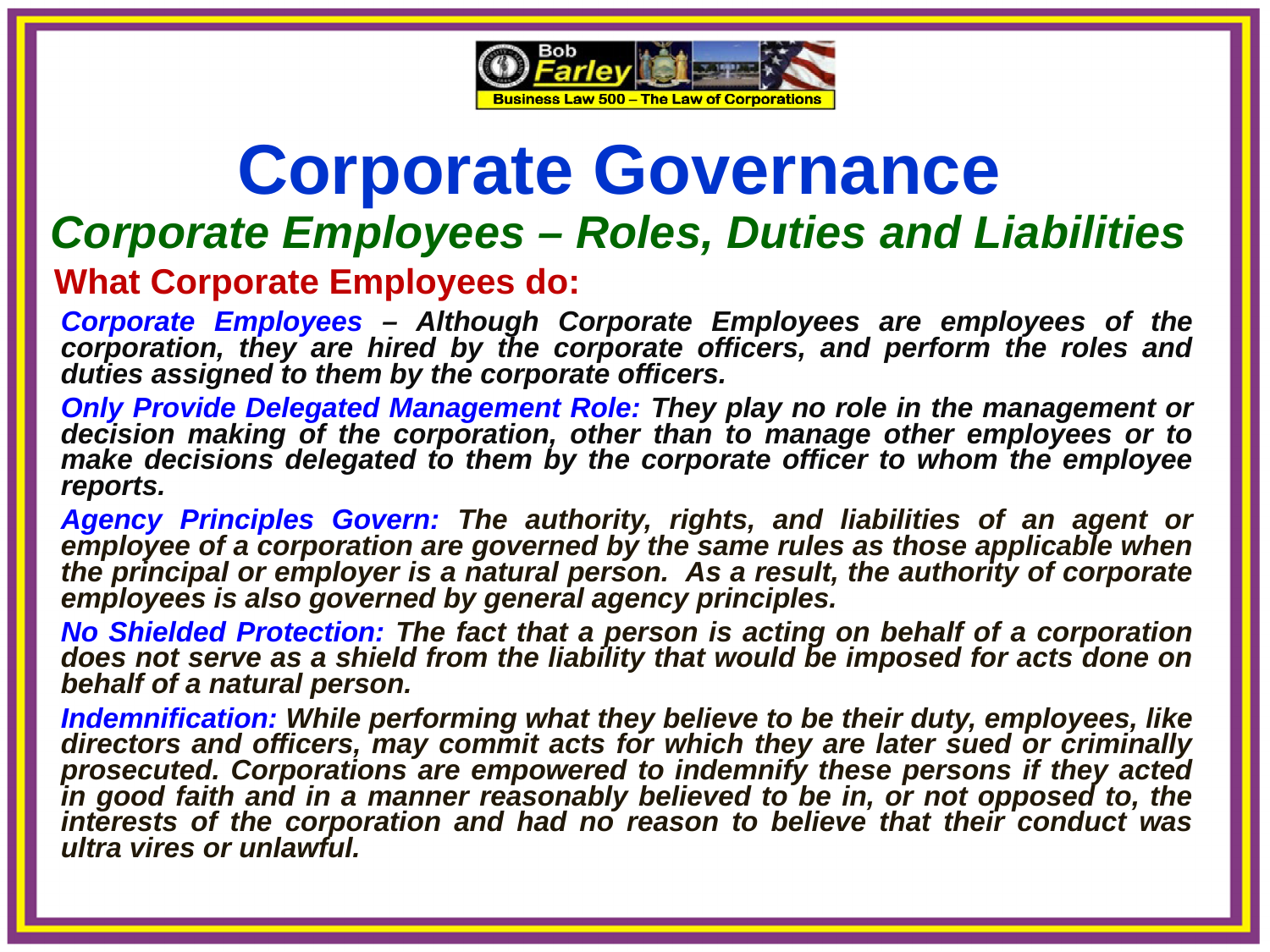

Corporate Governance
Corporate Employees – Roles, Duties and Liabilities
 What Corporate Employees do:

Corporate Employees – Although Corporate Employees are employees of the corporation, they are hired by the corporate officers, and perform the roles and duties assigned to them by the corporate officers.

Only Provide Delegated Management Role: They play no role in the management or decision making of the corporation, other than to manage other employees or to make decisions delegated to them by the corporate officer to whom the employee reports.

Agency Principles Govern: The authority, rights, and liabilities of an agent or employee of a corporation are governed by the same rules as those applicable when the principal or employer is a natural person.  As a result, the authority of corporate employees is also governed by general agency principles.

No Shielded Protection: The fact that a person is acting on behalf of a corporation does not serve as a shield from the liability that would be imposed for acts done on behalf of a natural person.

Indemnification: While performing what they believe to be their duty, employees, like directors and officers, may commit acts for which they are later sued or criminally prosecuted. Corporations are empowered to indemnify these persons if they acted in good faith and in a manner reasonably believed to be in, or not opposed to, the interests of the corporation and had no reason to believe that their conduct was ultra vires or unlawful.